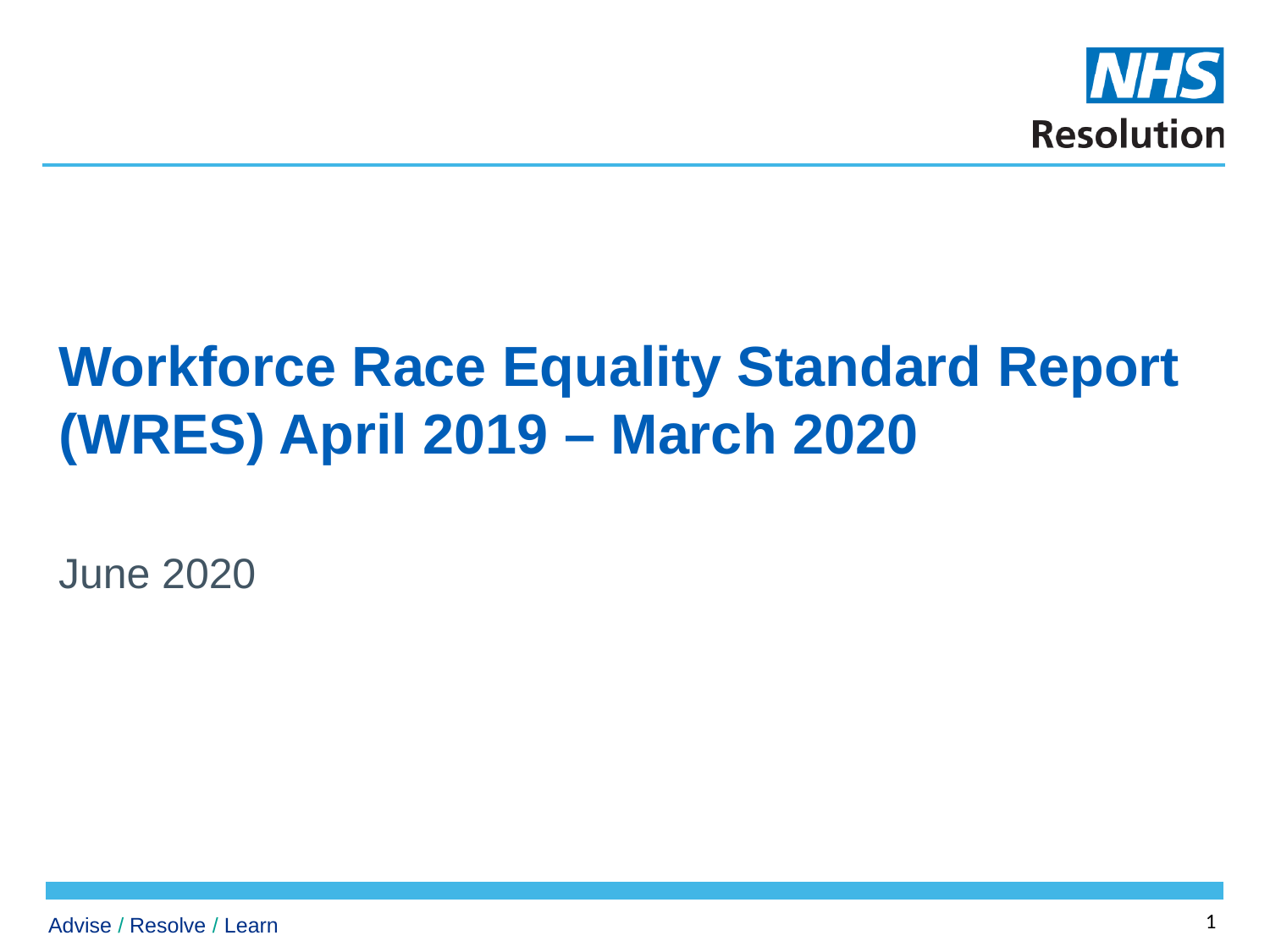

# Workforce Race Equality Standard Report (WRES) April 2019 – March 2020
June 2020